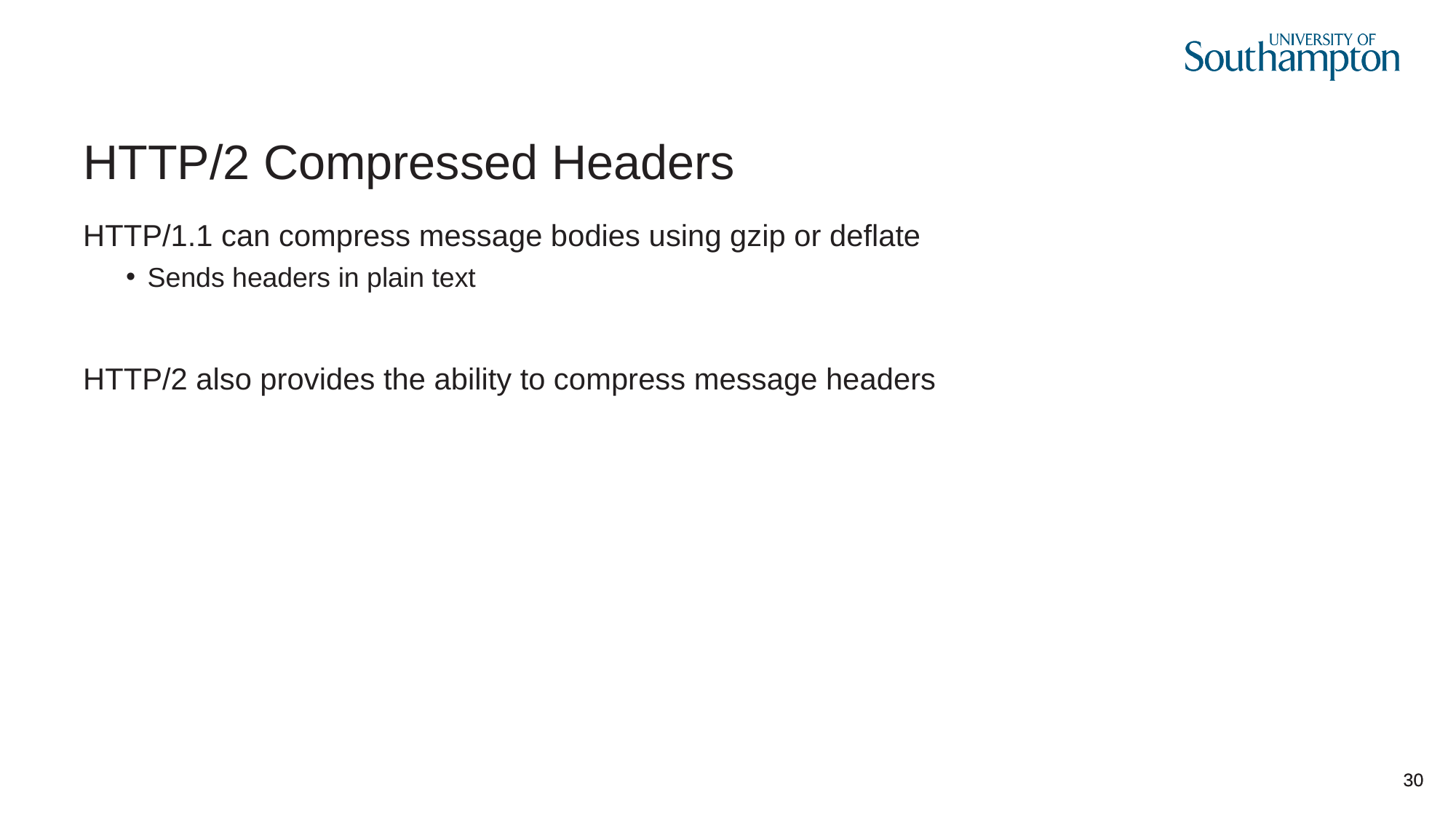

# HTTP/2 Compressed Headers
HTTP/1.1 can compress message bodies using gzip or deflate
Sends headers in plain text

HTTP/2 also provides the ability to compress message headers

30